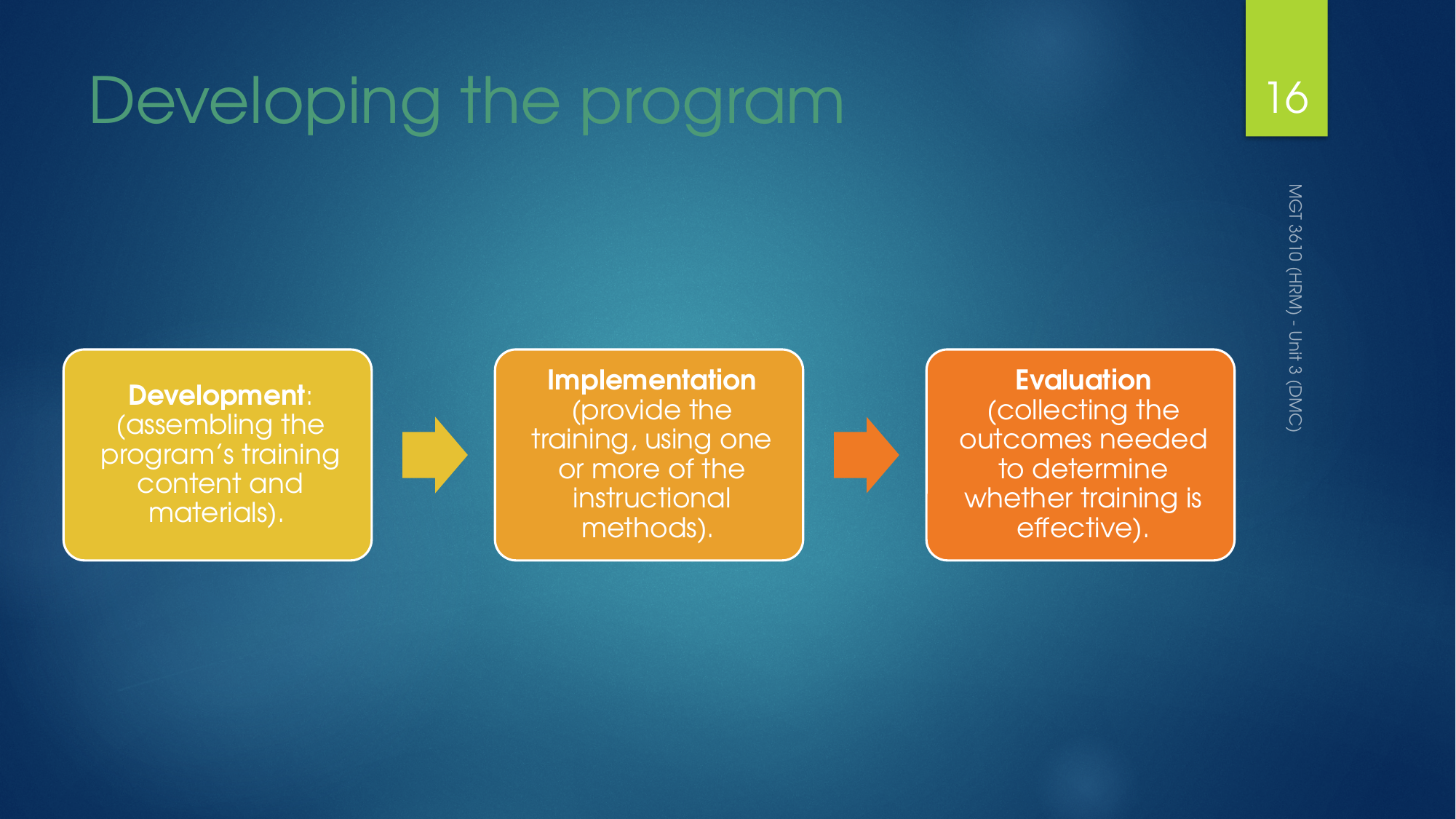

16
# Developing the program
Development: (assembling the program’s training content and materials).

Implementation (provide the training, using one or more of the instructional methods).

Evaluation (collecting the outcomes needed to determine whether training is effective).
MGT 3610 (HRM) - Unit 3 (DMC)